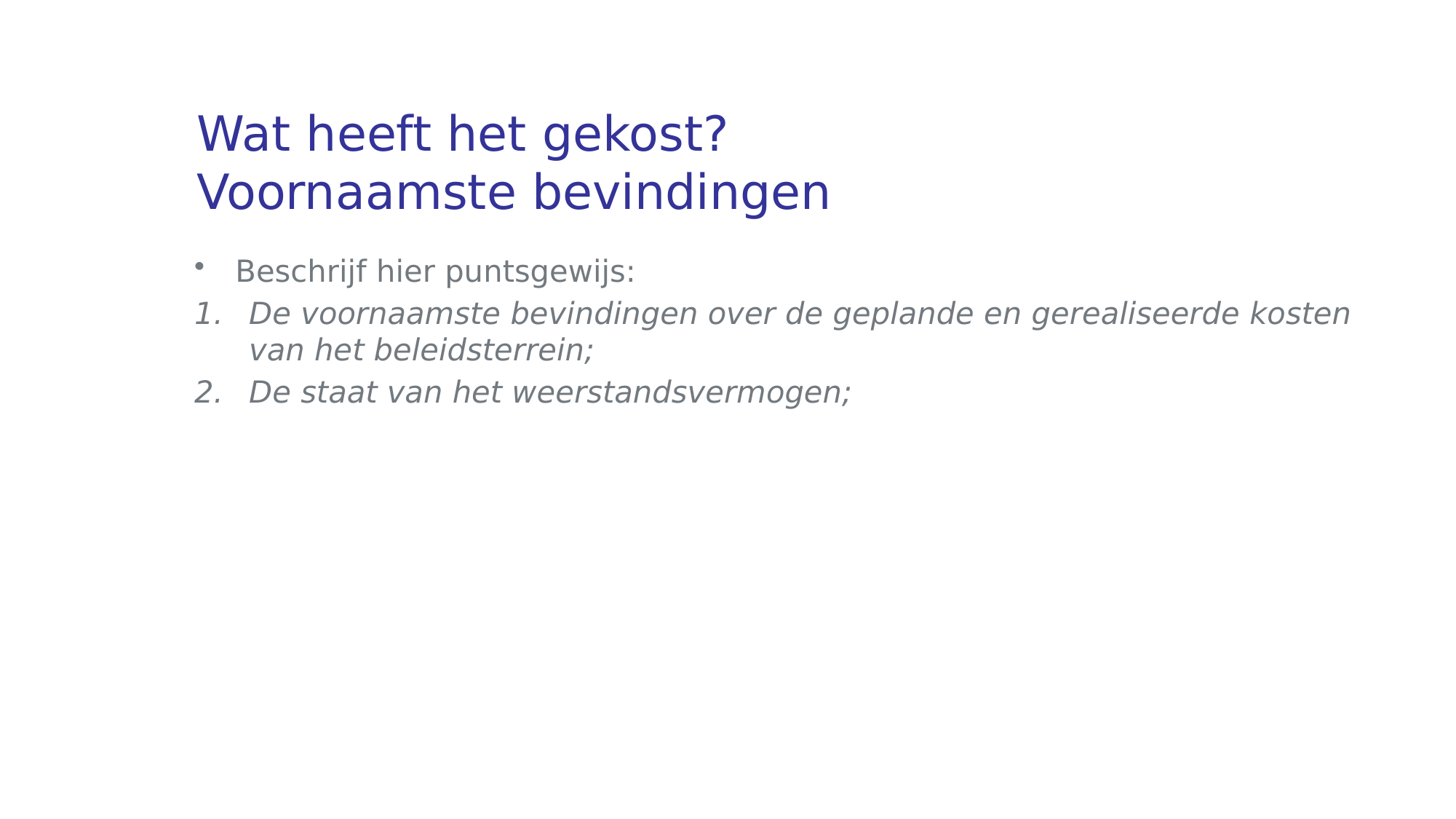

# Wat heeft het gekost? Voornaamste bevindingen
Beschrijf hier puntsgewijs:
De voornaamste bevindingen over de geplande en gerealiseerde kosten van het beleidsterrein;
De staat van het weerstandsvermogen;